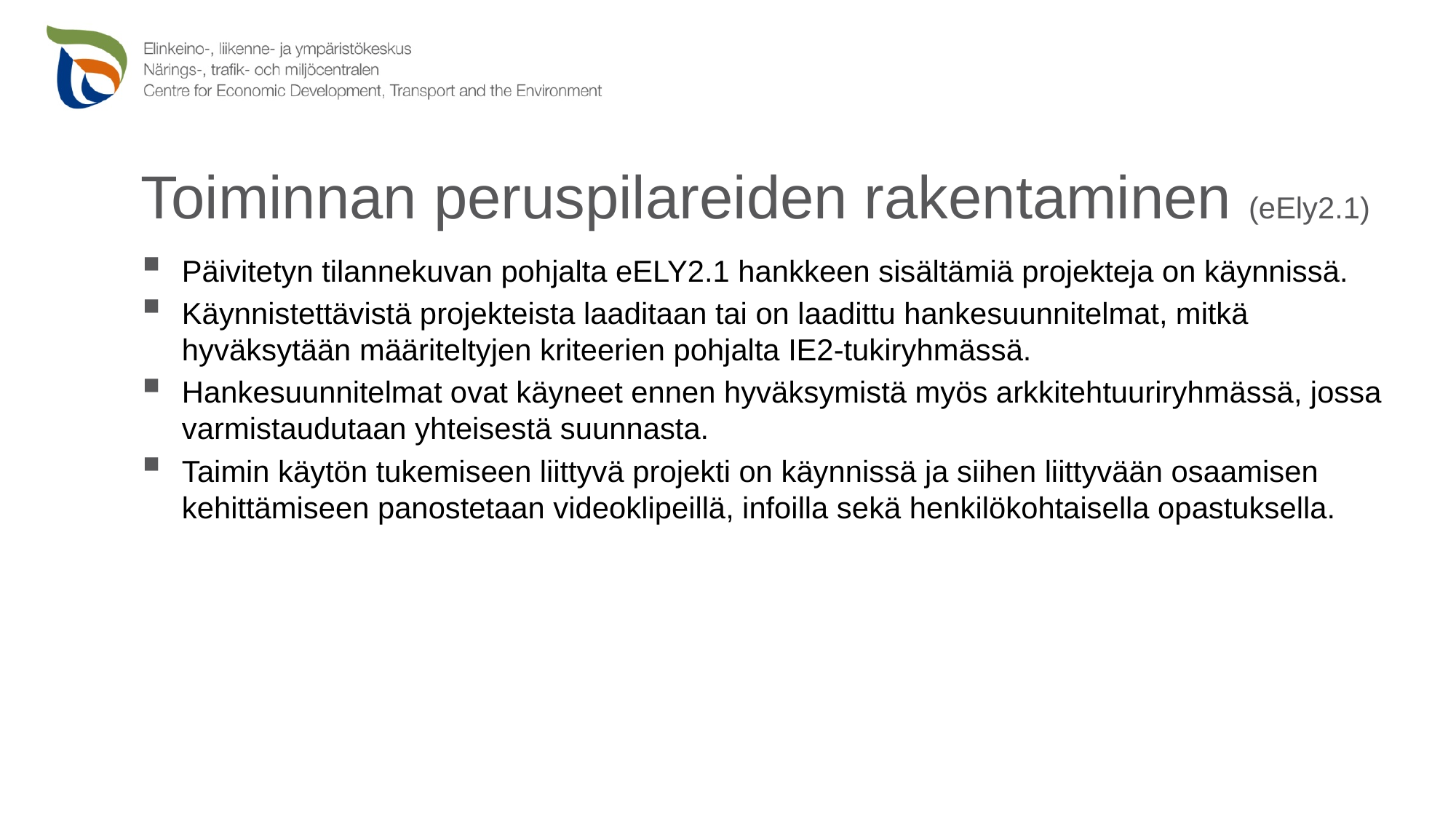

# Toiminnan peruspilareiden rakentaminen (eEly2.1)
Päivitetyn tilannekuvan pohjalta eELY2.1 hankkeen sisältämiä projekteja on käynnissä.
Käynnistettävistä projekteista laaditaan tai on laadittu hankesuunnitelmat, mitkä hyväksytään määriteltyjen kriteerien pohjalta IE2-tukiryhmässä.
Hankesuunnitelmat ovat käyneet ennen hyväksymistä myös arkkitehtuuriryhmässä, jossa varmistaudutaan yhteisestä suunnasta.
Taimin käytön tukemiseen liittyvä projekti on käynnissä ja siihen liittyvään osaamisen kehittämiseen panostetaan videoklipeillä, infoilla sekä henkilökohtaisella opastuksella.